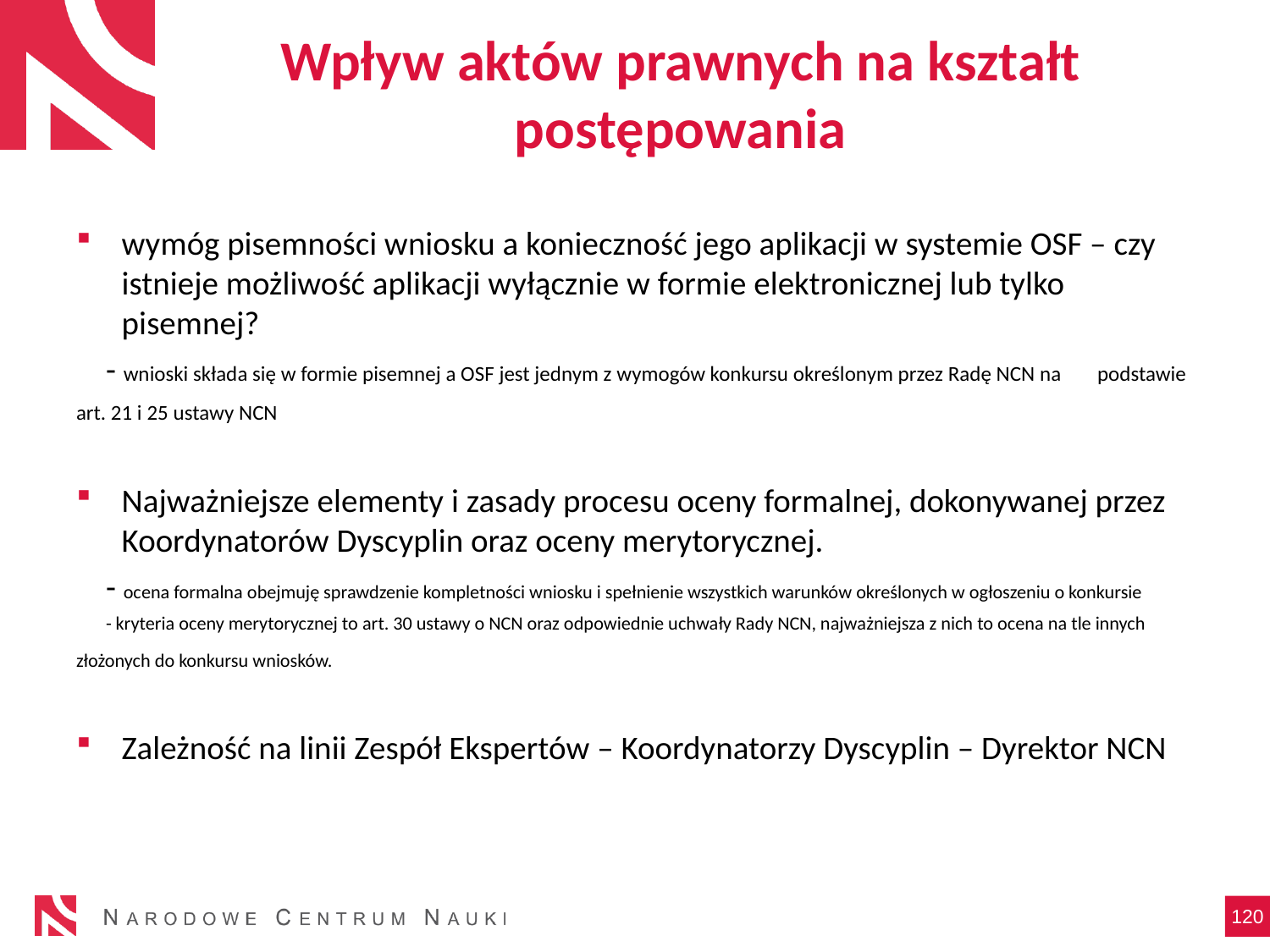

# Wpływ aktów prawnych na kształt postępowania
wymóg pisemności wniosku a konieczność jego aplikacji w systemie OSF – czy istnieje możliwość aplikacji wyłącznie w formie elektronicznej lub tylko pisemnej?
    - wnioski składa się w formie pisemnej a OSF jest jednym z wymogów konkursu określonym przez Radę NCN na 	podstawie art. 21 i 25 ustawy NCN

Najważniejsze elementy i zasady procesu oceny formalnej, dokonywanej przez Koordynatorów Dyscyplin oraz oceny merytorycznej.
    - ocena formalna obejmuję sprawdzenie kompletności wniosku i spełnienie wszystkich warunków określonych w ogłoszeniu o konkursie
       - kryteria oceny merytorycznej to art. 30 ustawy o NCN oraz odpowiednie uchwały Rady NCN, najważniejsza z nich to ocena na tle innych 	złożonych do konkursu wniosków.

Zależność na linii Zespół Ekspertów – Koordynatorzy Dyscyplin – Dyrektor NCN

120